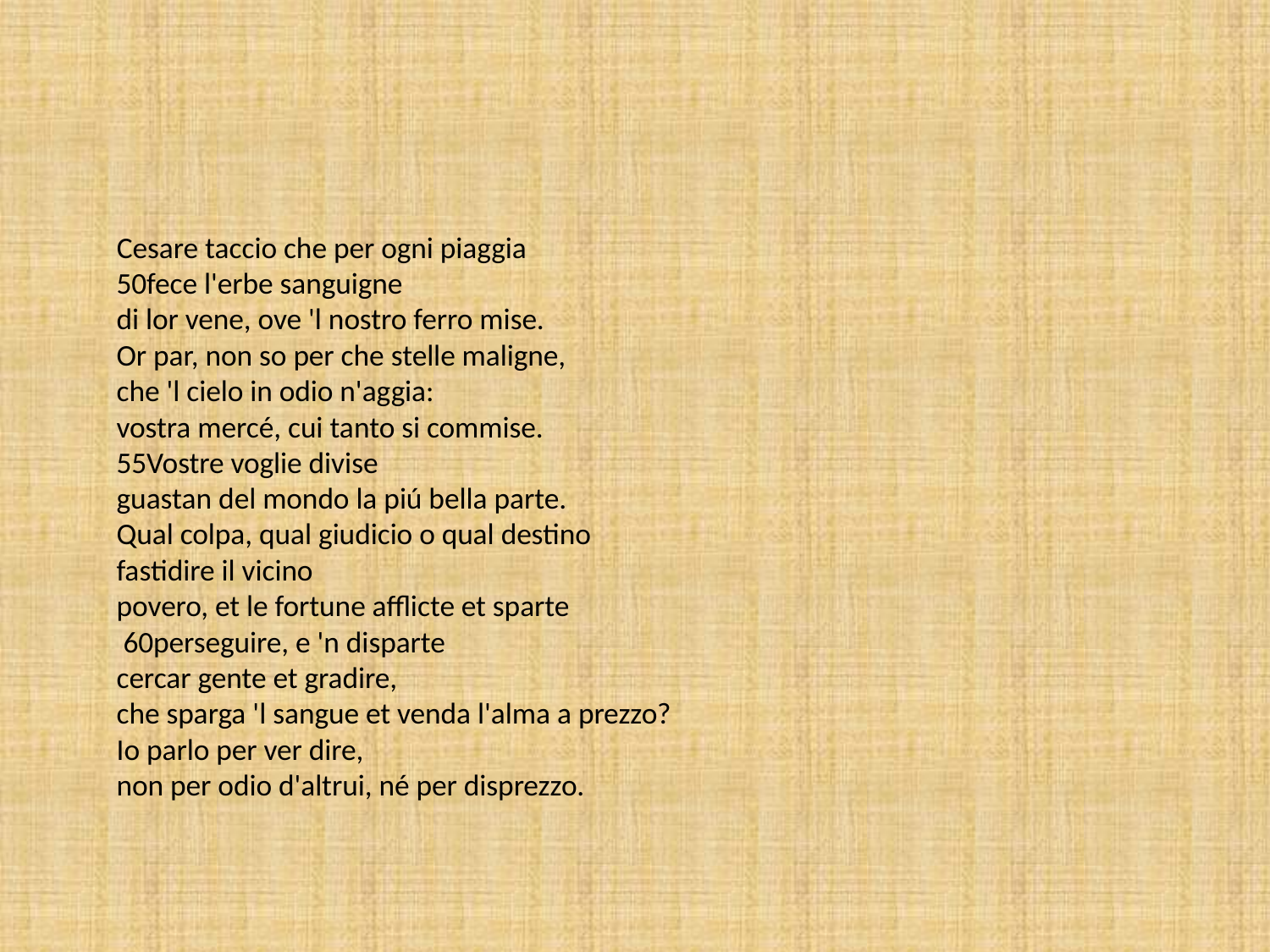

Cesare taccio che per ogni piaggia
50fece l'erbe sanguigne
di lor vene, ove 'l nostro ferro mise.
Or par, non so per che stelle maligne,
che 'l cielo in odio n'aggia:
vostra mercé, cui tanto si commise.
55Vostre voglie divise
guastan del mondo la piú bella parte.
Qual colpa, qual giudicio o qual destino
fastidire il vicino
povero, et le fortune afflicte et sparte
 60perseguire, e 'n disparte
cercar gente et gradire,
che sparga 'l sangue et venda l'alma a prezzo?
Io parlo per ver dire,
non per odio d'altrui, né per disprezzo.